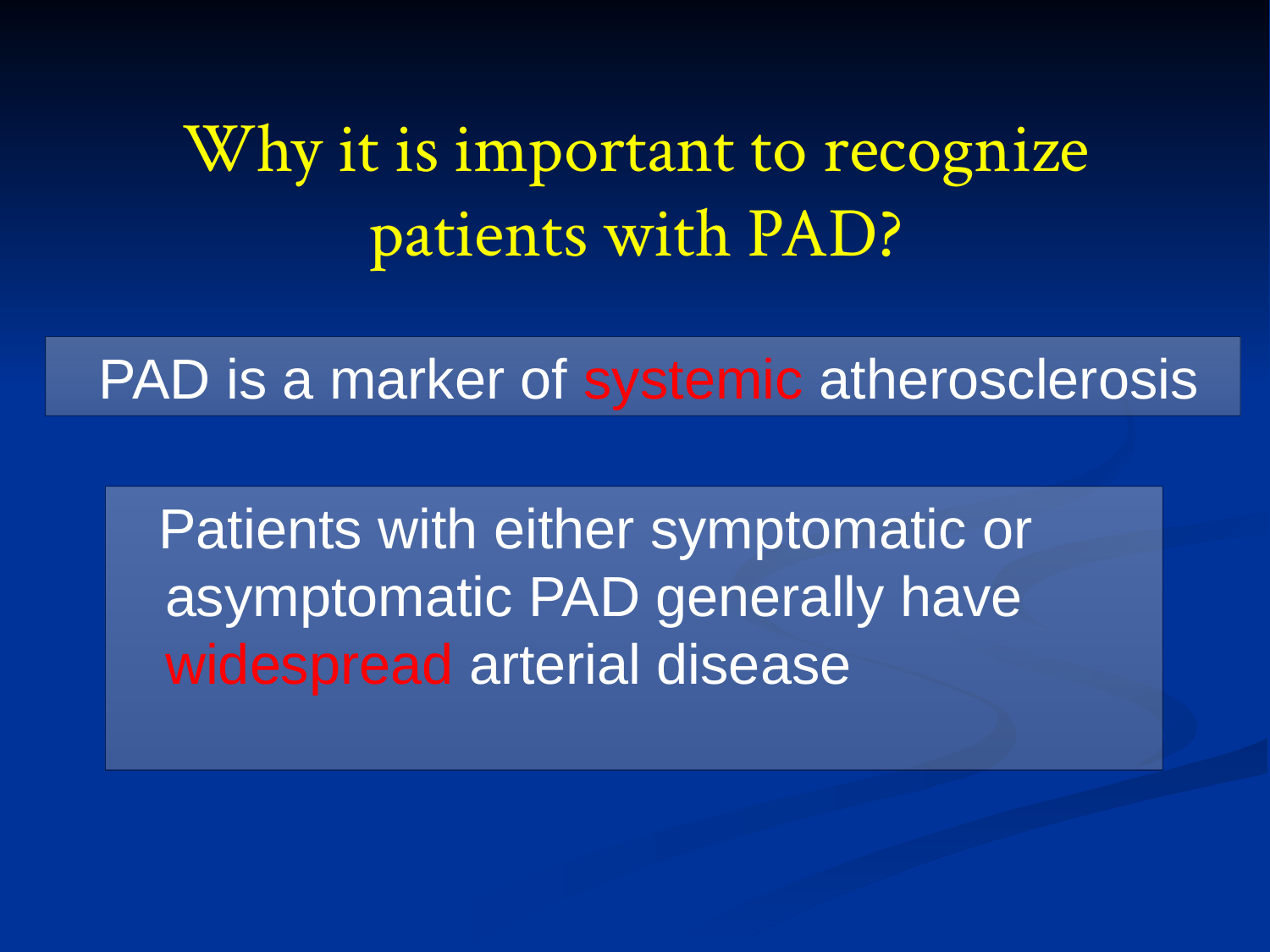

# Why it is important to recognize patients with PAD?
   PAD is a marker of systemic atherosclerosis
   Patients with either symptomatic or asymptomatic PAD generally have widespread arterial disease